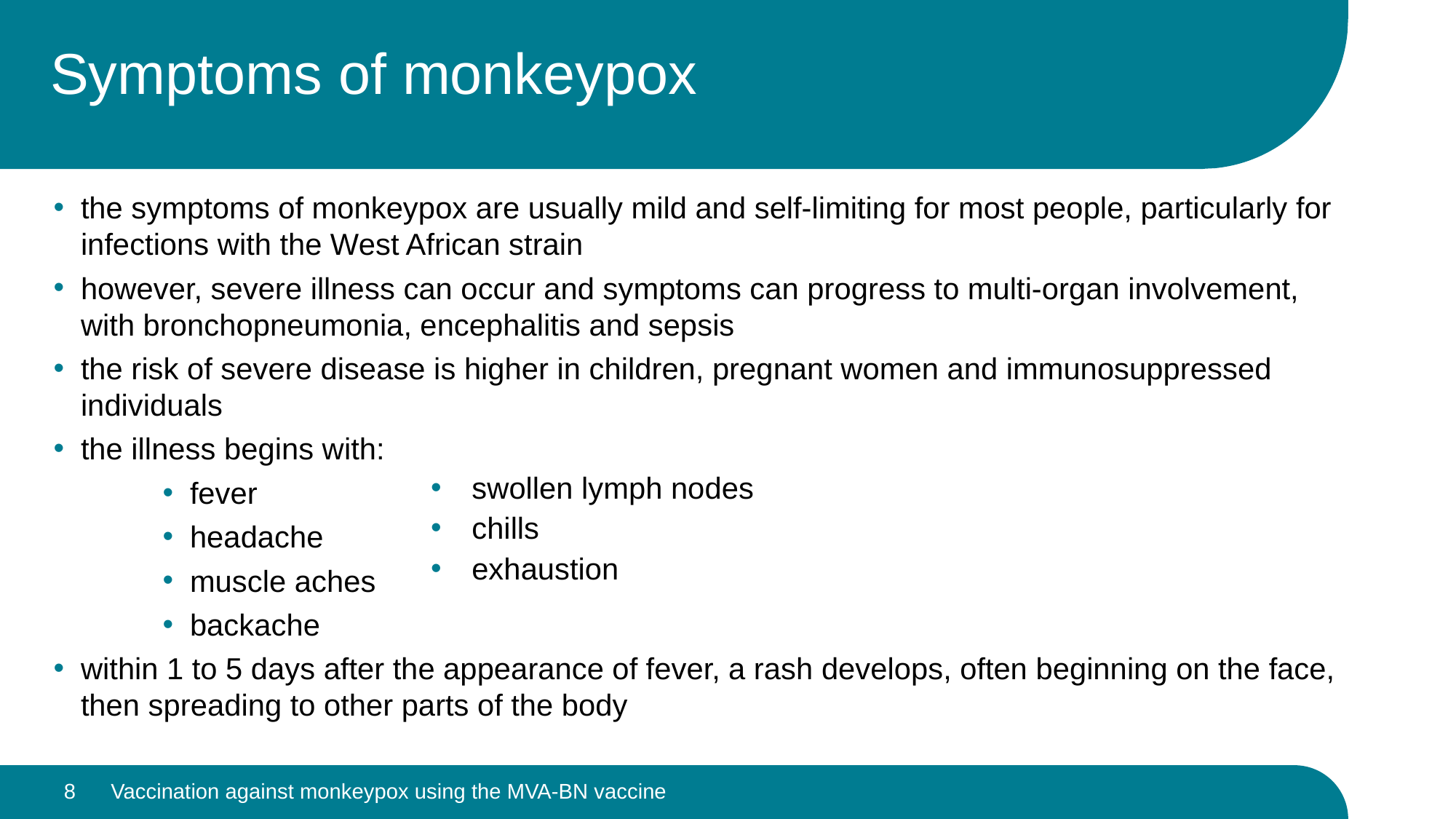

# Symptoms of monkeypox
the symptoms of monkeypox are usually mild and self-limiting for most people, particularly for infections with the West African strain
however, severe illness can occur and symptoms can progress to multi-organ involvement, with bronchopneumonia, encephalitis and sepsis
the risk of severe disease is higher in children, pregnant women and immunosuppressed individuals
the illness begins with:
fever
headache
muscle aches
backache
within 1 to 5 days after the appearance of fever, a rash develops, often beginning on the face, then spreading to other parts of the body
swollen lymph nodes
chills
exhaustion

8
Vaccination against monkeypox using the MVA-BN vaccine